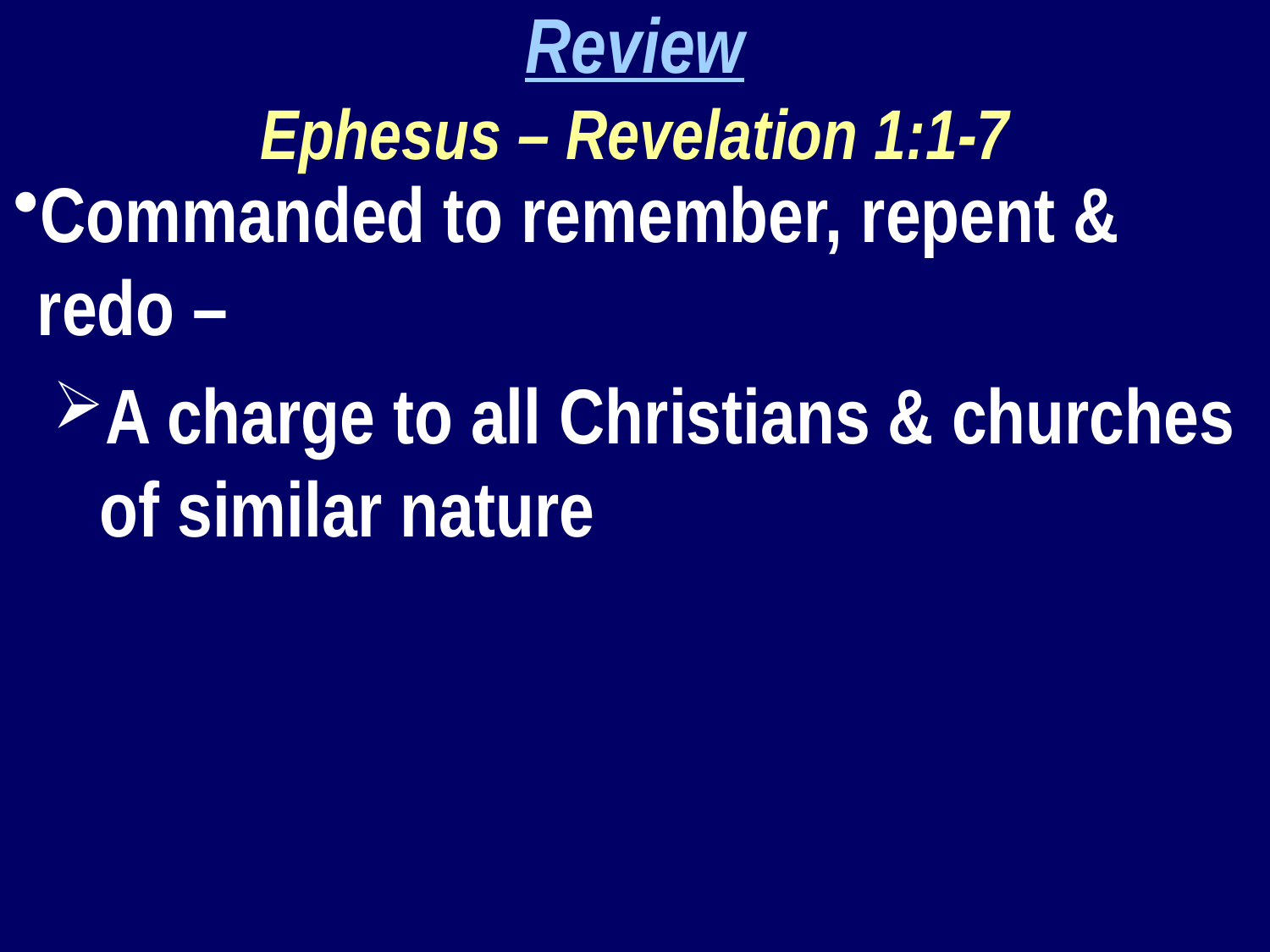

Review
Ephesus – Revelation 1:1-7
Commanded to remember, repent & redo –
A charge to all Christians & churches of similar nature